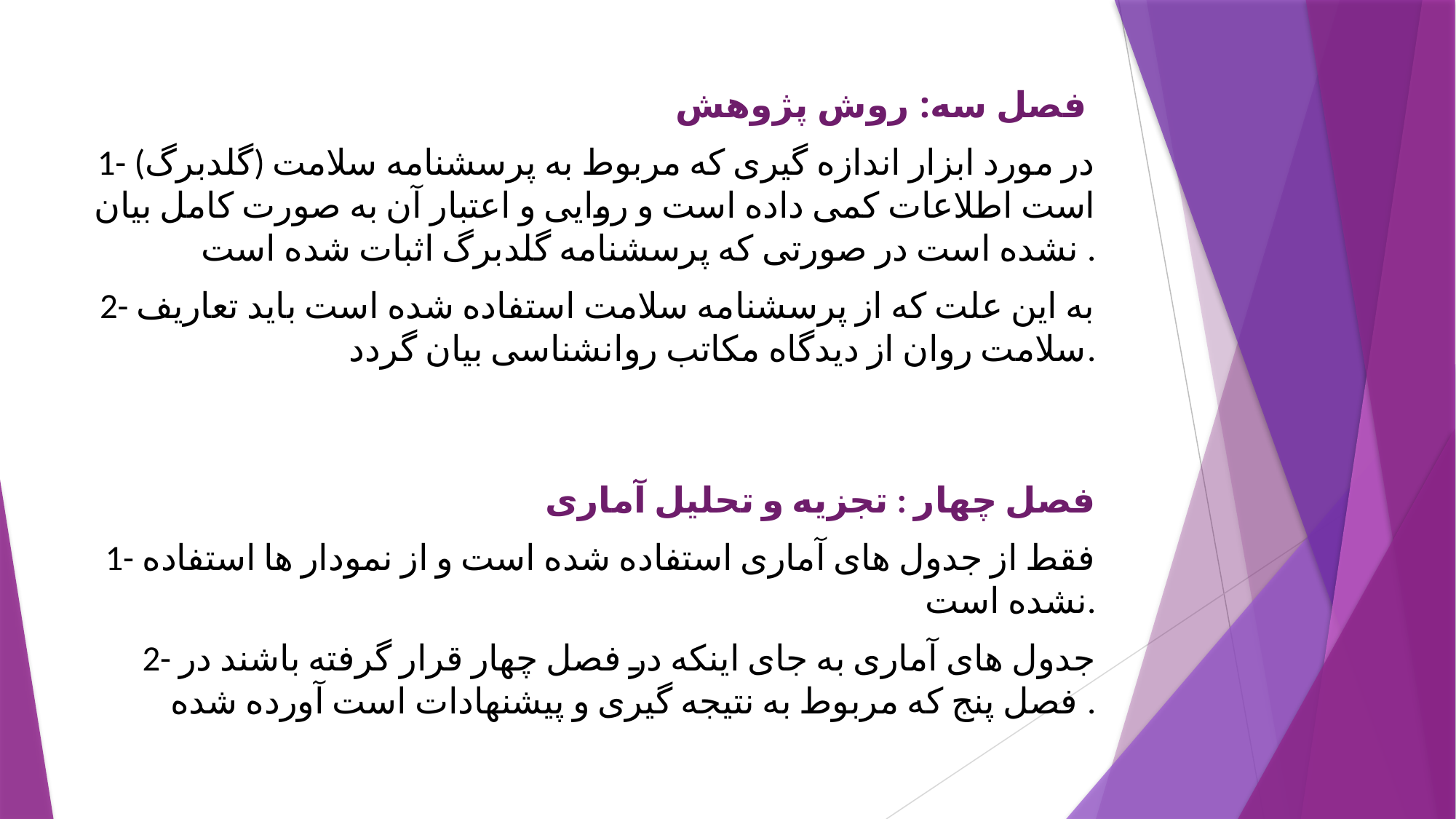

فصل سه: روش پژوهش
1- در مورد ابزار اندازه گیری که مربوط به پرسشنامه سلامت (گلدبرگ) است اطلاعات کمی داده است و روایی و اعتبار آن به صورت کامل بیان نشده است در صورتی که پرسشنامه گلدبرگ اثبات شده است .
2- به این علت که از پرسشنامه سلامت استفاده شده است باید تعاریف سلامت روان از دیدگاه مکاتب روانشناسی بیان گردد.

فصل چهار : تجزیه و تحلیل آماری
1- فقط از جدول های آماری استفاده شده است و از نمودار ها استفاده نشده است.
2- جدول های آماری به جای اینکه در فصل چهار قرار گرفته باشند در فصل پنج که مربوط به نتیجه گیری و پیشنهادات است آورده شده .